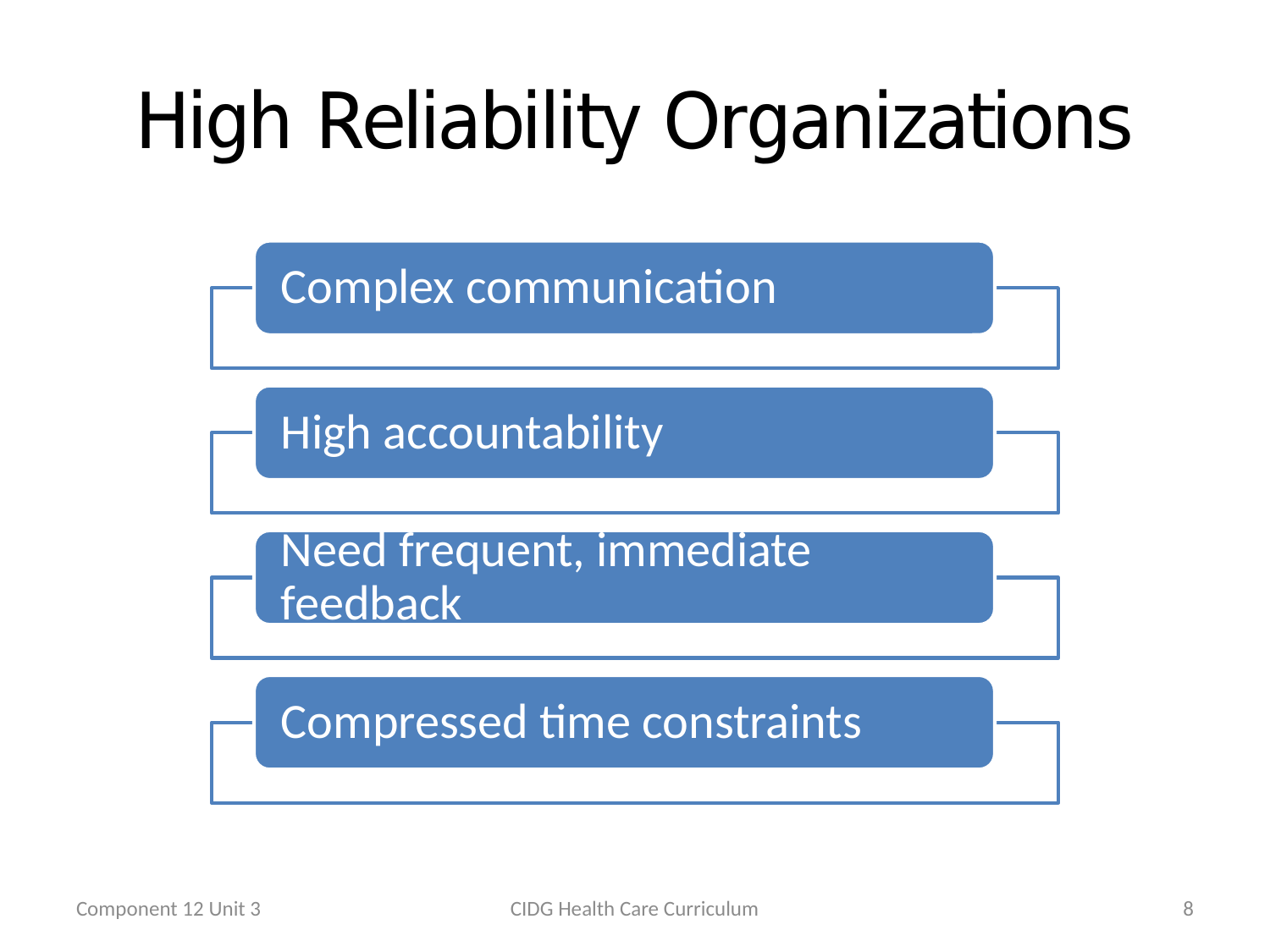

# High Reliability Organizations
Complex communication
High accountability
Need frequent, immediate feedback
Compressed time constraints
Component 12 Unit 3
CIDG Health Care Curriculum
8